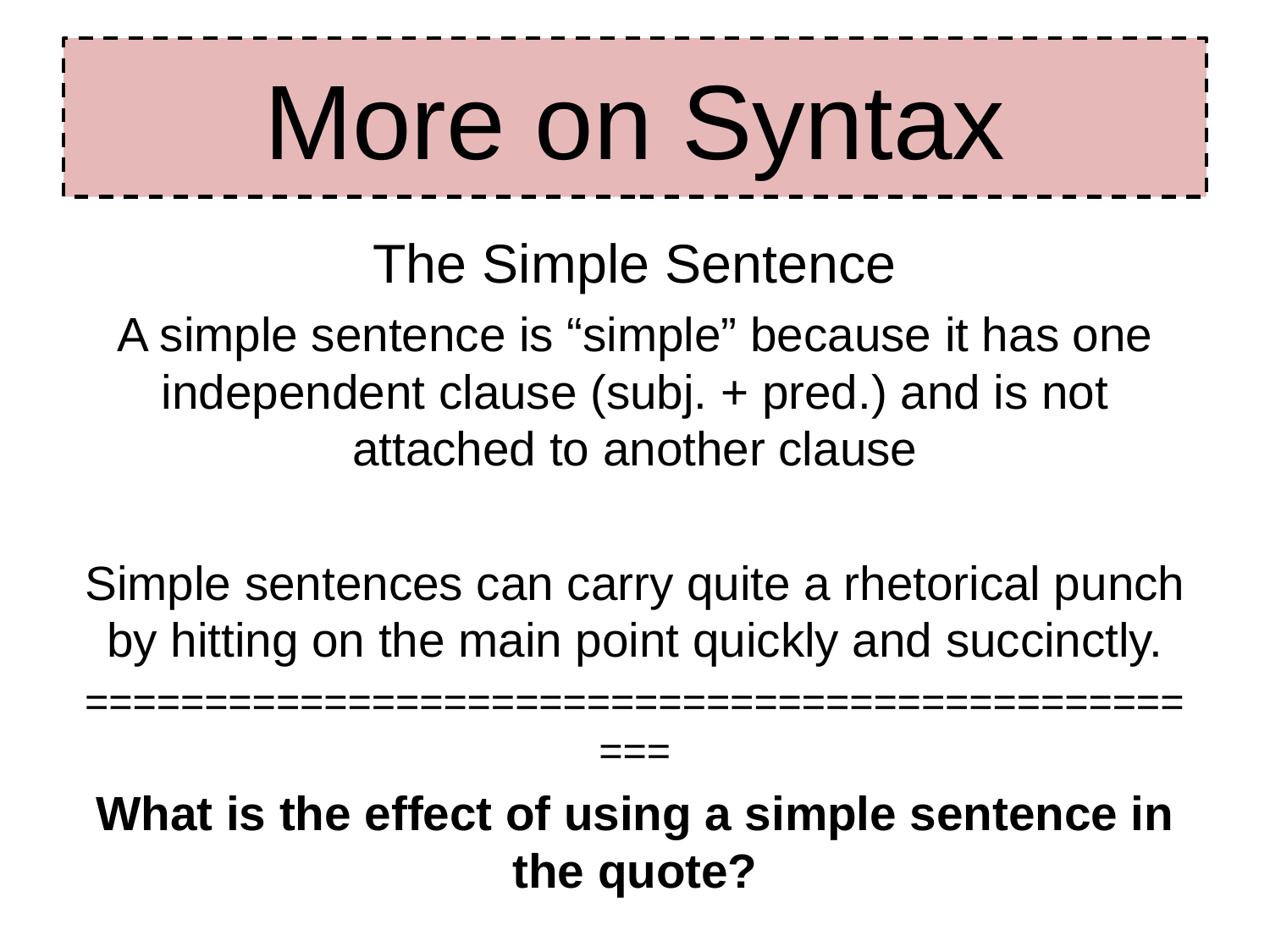

# More on Syntax
The Simple Sentence
A simple sentence is “simple” because it has one independent clause (subj. + pred.) and is not attached to another clause

Simple sentences can carry quite a rhetorical punch by hitting on the main point quickly and succinctly.
=================================================
What is the effect of using a simple sentence in the quote?